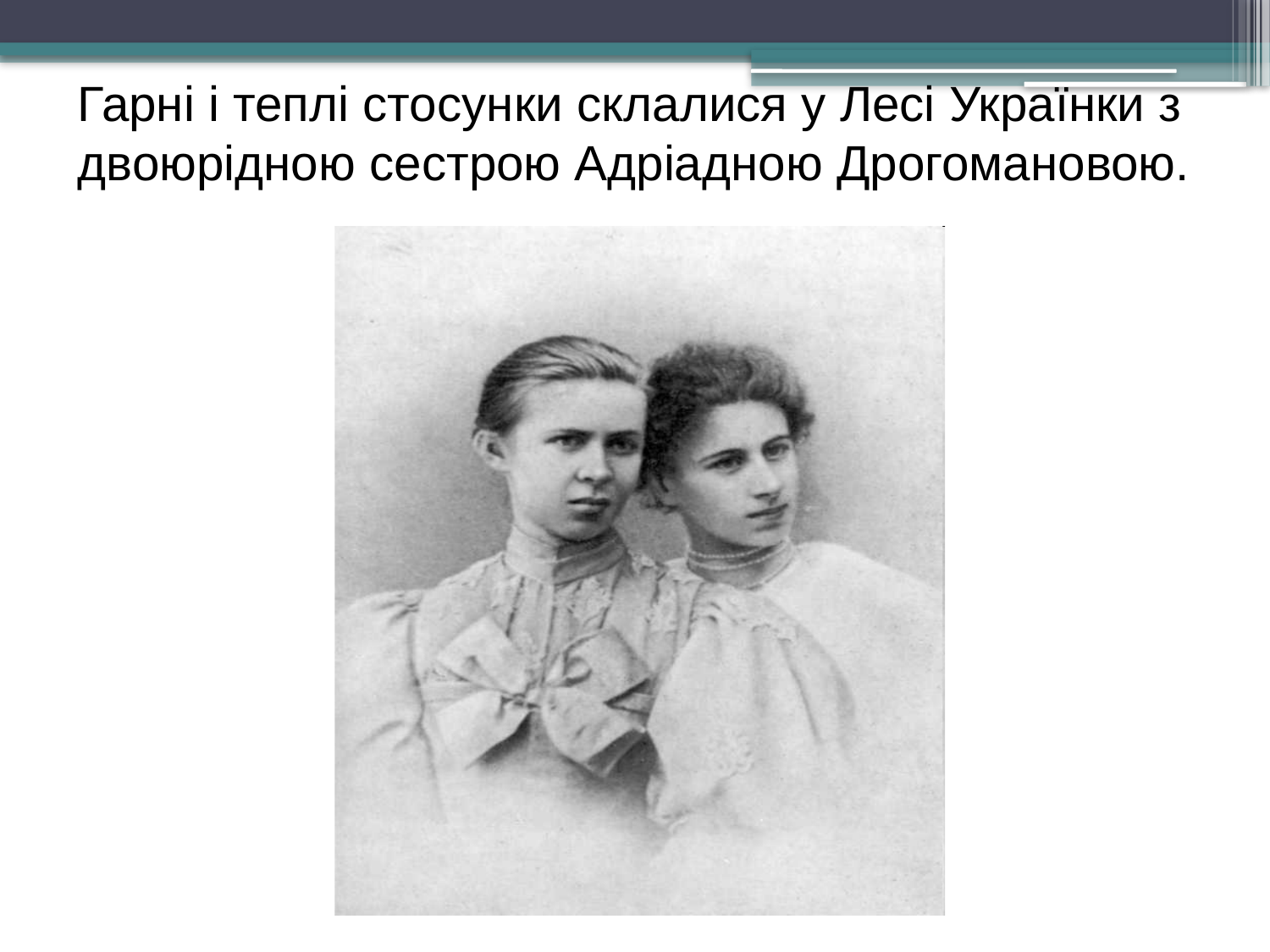

# Гарні і теплі стосунки склалися у Лесі Українки з двоюрідною сестрою Адріадною Дрогомановою.